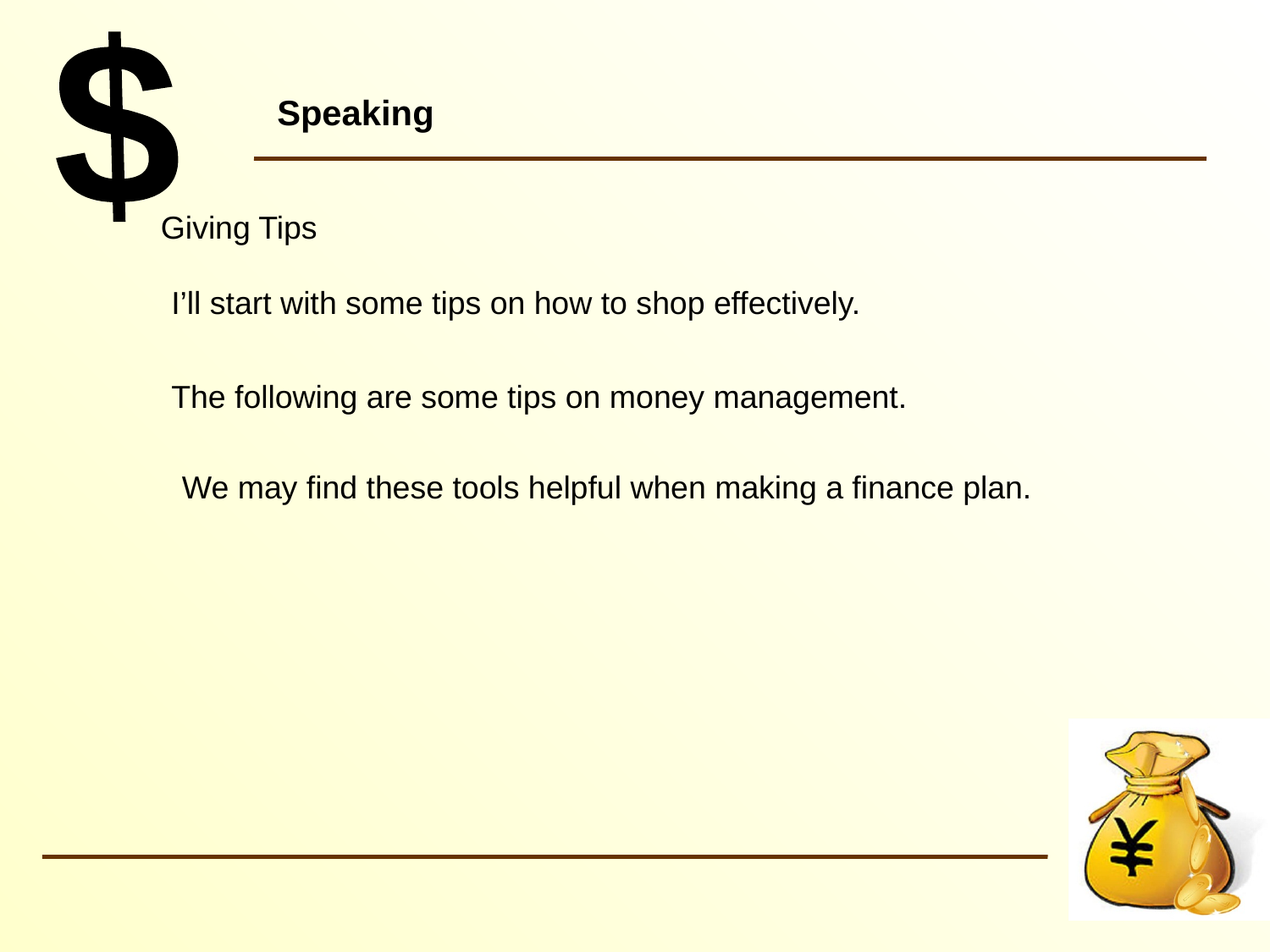

# Speaking
Giving Tips
I’ll start with some tips on how to shop effectively.
The following are some tips on money management.
We may find these tools helpful when making a finance plan.